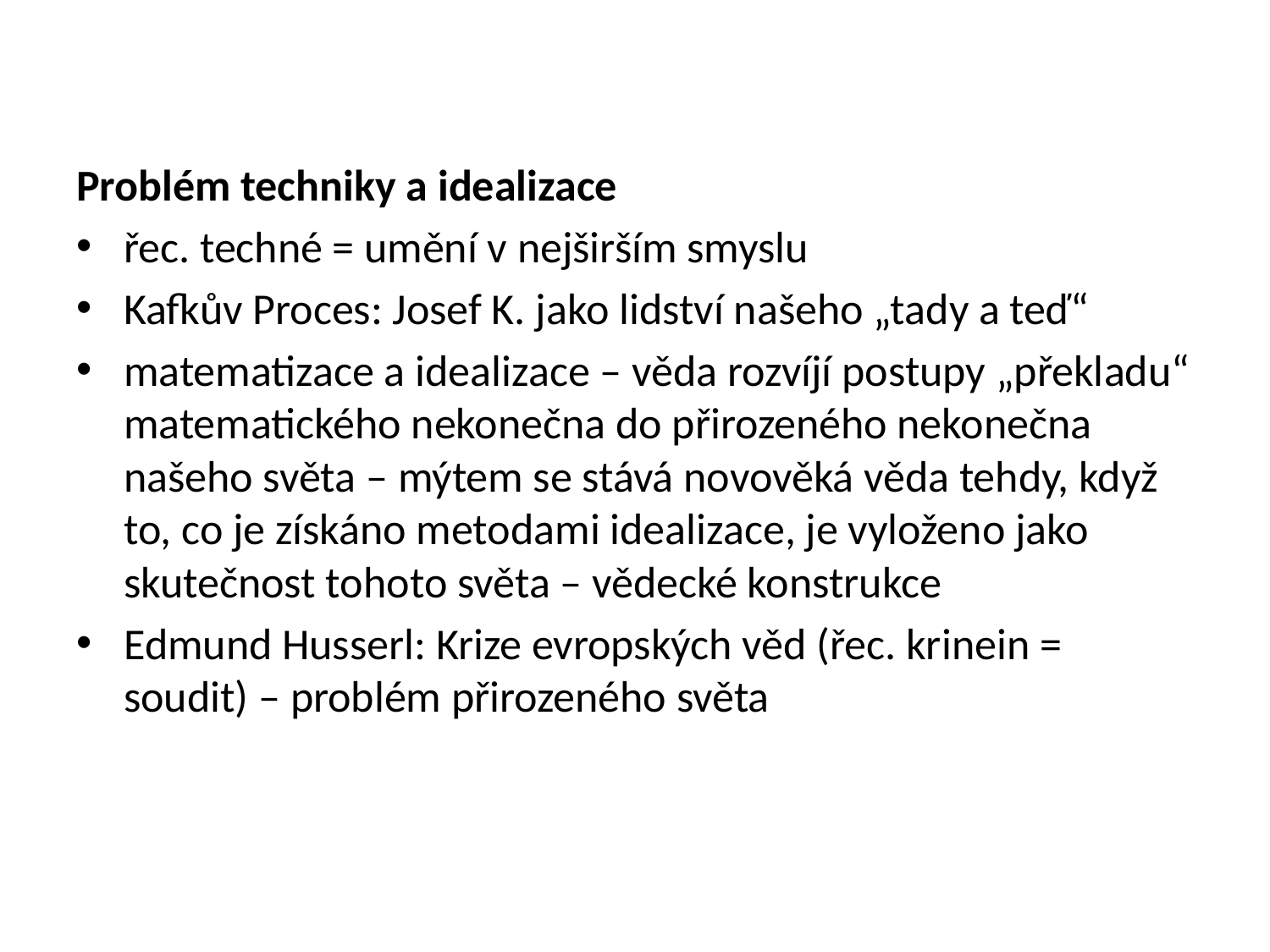

Problém techniky a idealizace
řec. techné = umění v nejširším smyslu
Kafkův Proces: Josef K. jako lidství našeho „tady a teď“
matematizace a idealizace – věda rozvíjí postupy „překladu“ matematického nekonečna do přirozeného nekonečna našeho světa – mýtem se stává novověká věda tehdy, když to, co je získáno metodami idealizace, je vyloženo jako skutečnost tohoto světa – vědecké konstrukce
Edmund Husserl: Krize evropských věd (řec. krinein = soudit) – problém přirozeného světa